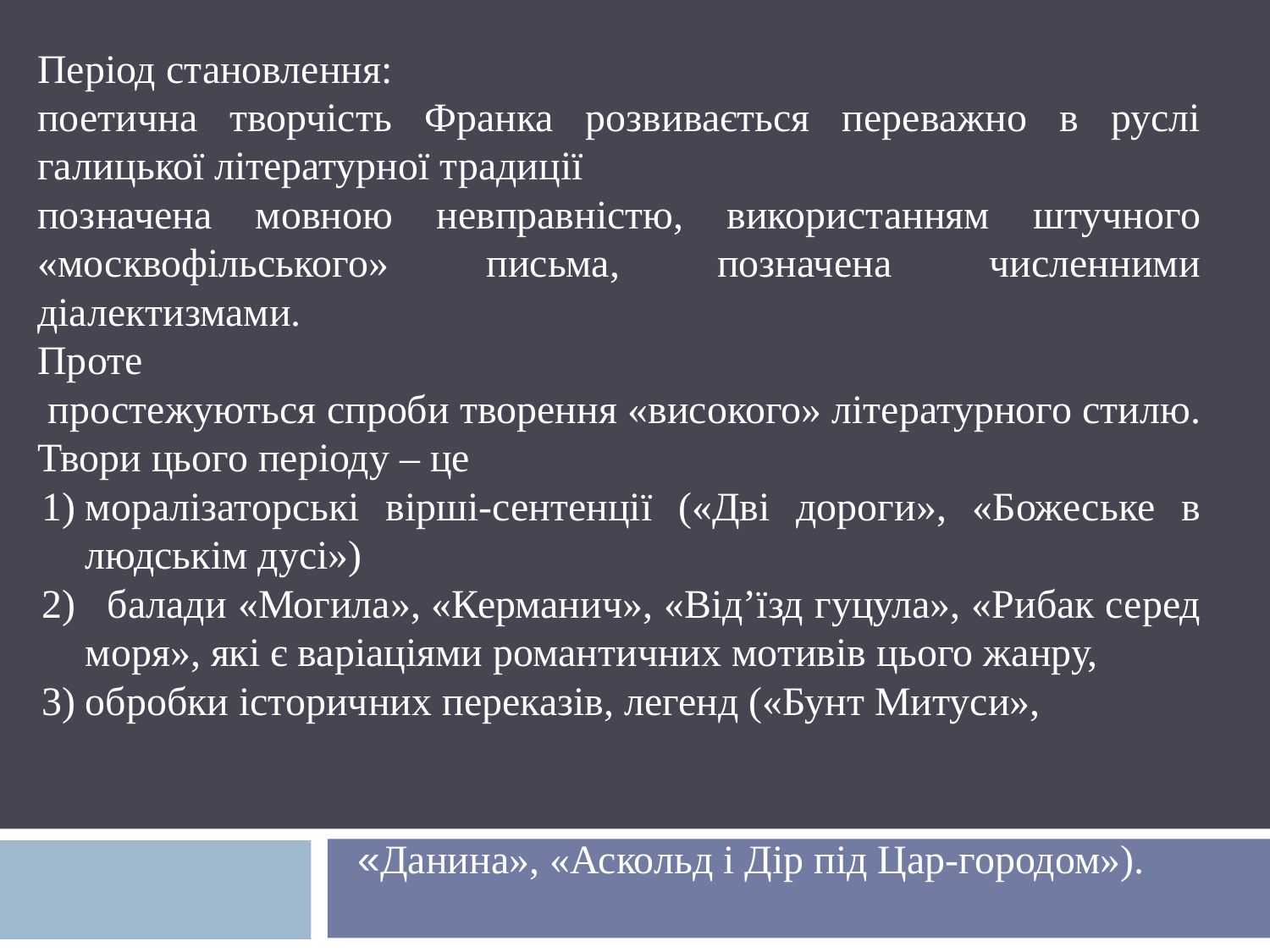

Період становлення:
поетична творчість Франка розвивається переважно в руслі галицької літературної традиції
позначена мовною невправністю, використанням штучного «москвофільського» письма, позначена численними діалектизмами.
Проте
 простежуються спроби творення «високого» літературного стилю.
Твори цього періоду – це
моралізаторські вірші-сентенції («Дві дороги», «Божеське в людськім дусі»)
  балади «Могила», «Керманич», «Від’їзд гуцула», «Рибак серед моря», які є варіаціями романтичних мотивів цього жанру,
обробки історичних переказів, легенд («Бунт Митуси»,
«Данина», «Аскольд і Дір під Цар-городом»).